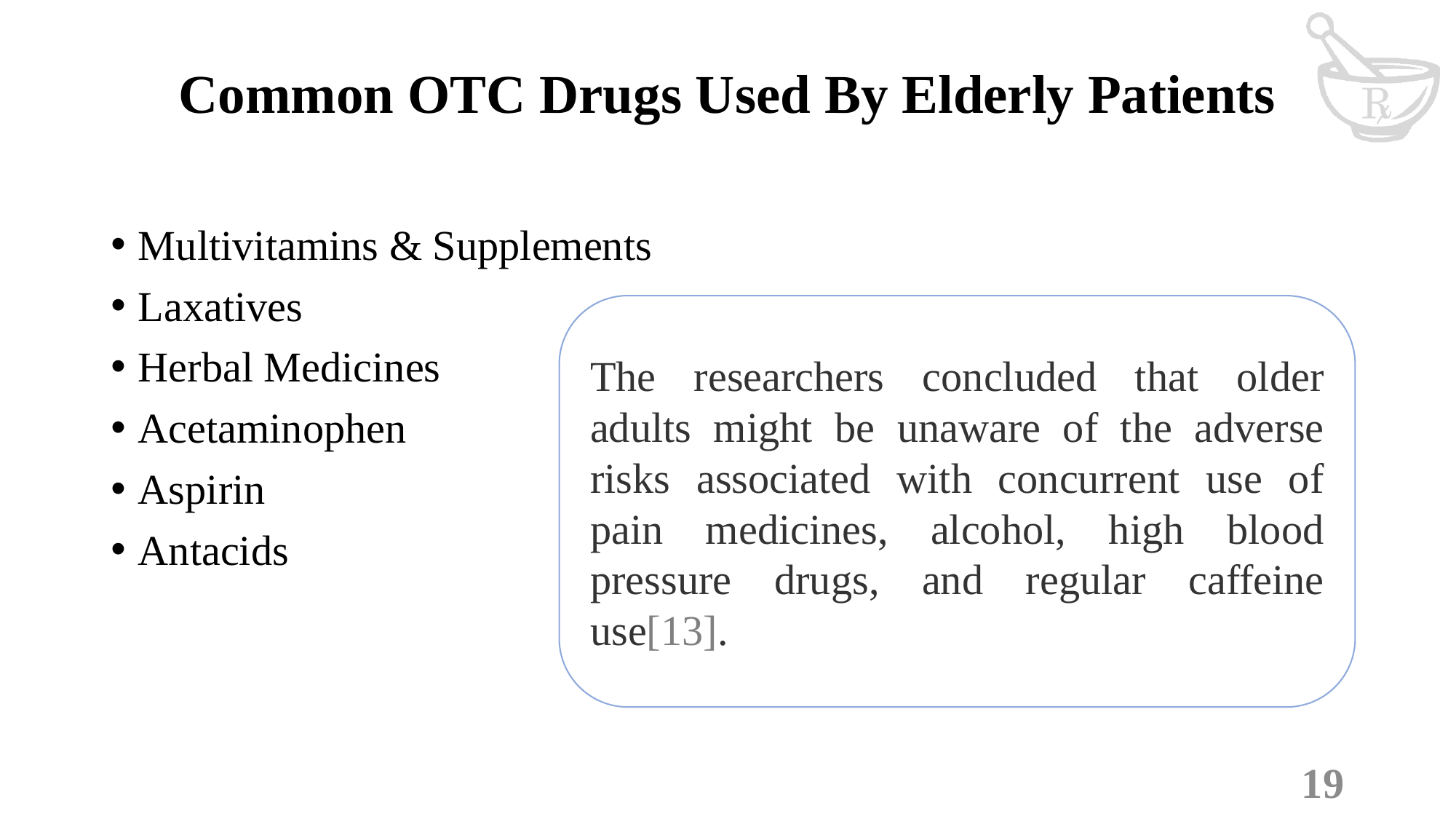

# Common OTC Drugs Used By Elderly Patients
Multivitamins & Supplements
Laxatives
Herbal Medicines
Acetaminophen
Aspirin
Antacids

The researchers concluded that older adults might be unaware of the adverse risks associated with concurrent use of pain medicines, alcohol, high blood pressure drugs, and regular caffeine use[13].
19